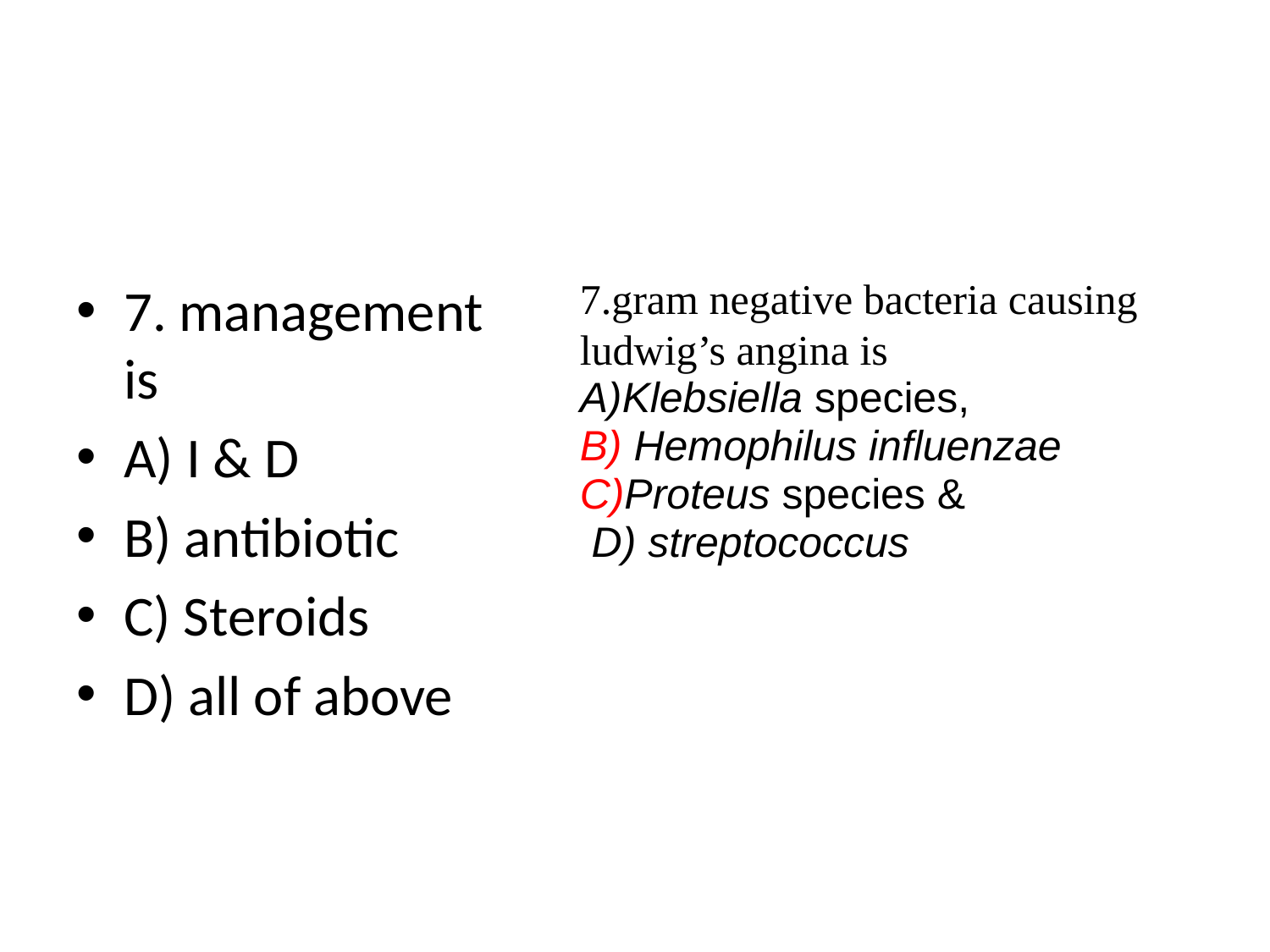

#
7.gram negative bacteria causing ludwig’s angina is
A)Klebsiella species,
B) Hemophilus influenzae
C)Proteus species &
 D) streptococcus

7. management is
A) I & D
B) antibiotic
C) Steroids
D) all of above